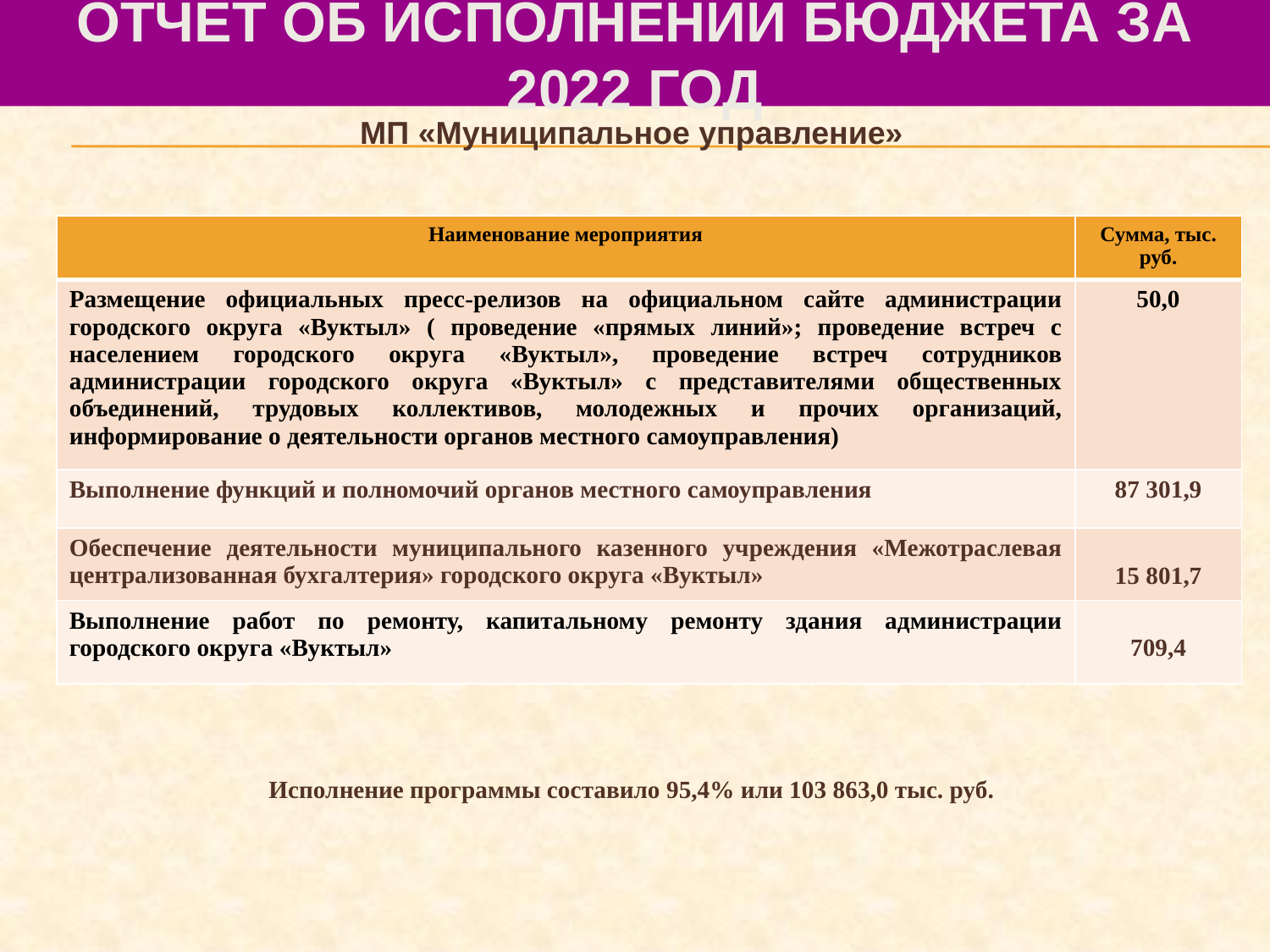

# отчет об исполнении бюджета за 2022 год
МП «Муниципальное управление»
| Наименование мероприятия | Сумма, тыс. руб. |
| --- | --- |
| Размещение официальных пресс-релизов на официальном сайте администрации городского округа «Вуктыл» ( проведение «прямых линий»; проведение встреч с населением городского округа «Вуктыл», проведение встреч сотрудников администрации городского округа «Вуктыл» с представителями общественных объединений, трудовых коллективов, молодежных и прочих организаций, информирование о деятельности органов местного самоуправления) | 50,0 |
| Выполнение функций и полномочий органов местного самоуправления | 87 301,9 |
| Обеспечение деятельности муниципального казенного учреждения «Межотраслевая централизованная бухгалтерия» городского округа «Вуктыл» | 15 801,7 |
| Выполнение работ по ремонту, капитальному ремонту здания администрации городского округа «Вуктыл» | 709,4 |
Исполнение программы составило 95,4% или 103 863,0 тыс. руб.